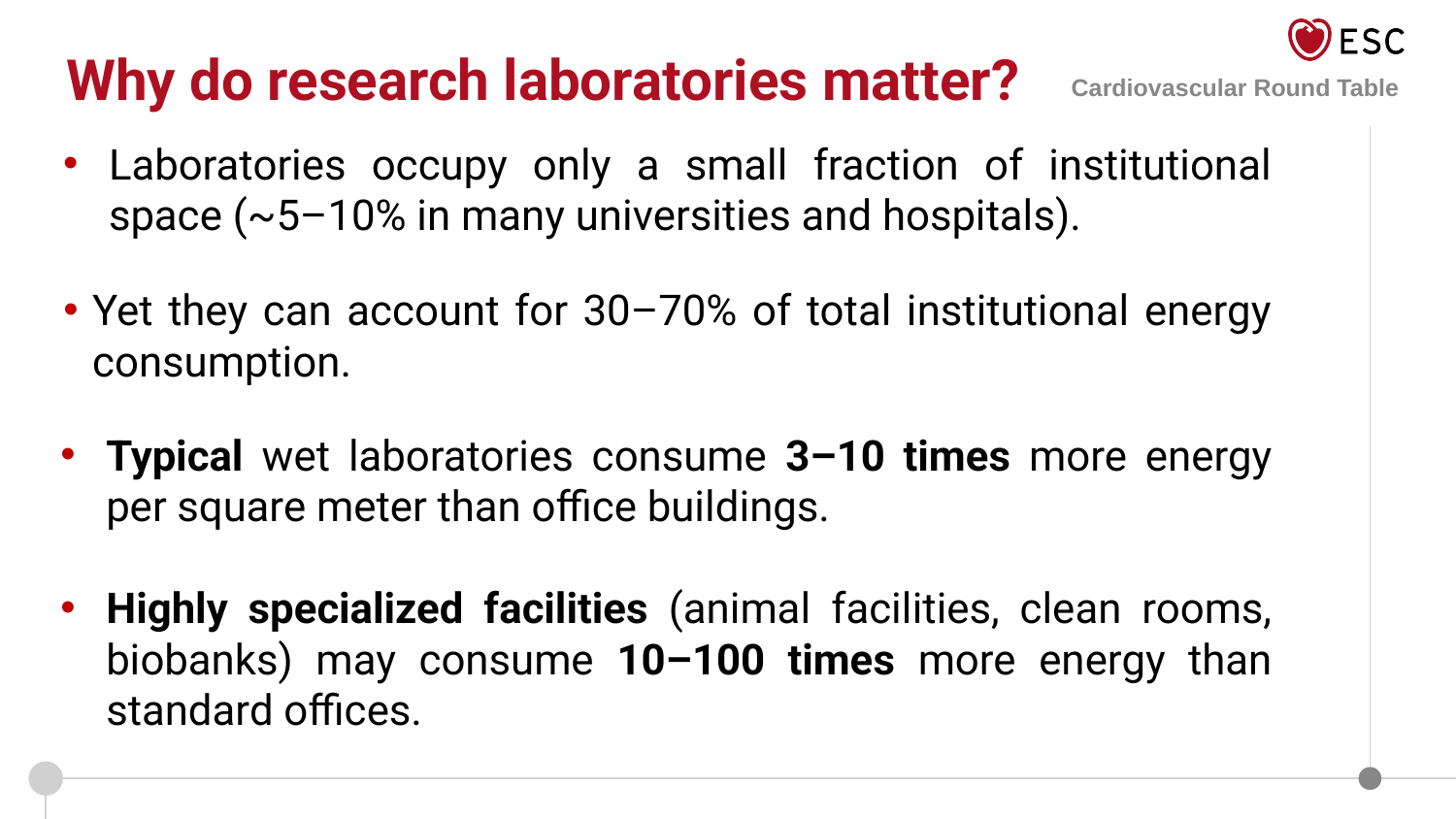

Why do research laboratories matter?
Laboratories occupy only a small fraction of institutional space (~5–10% in many universities and hospitals).

Yet they can account for 30–70% of total institutional energy consumption.
Typical wet laboratories consume 3–10 times more energy per square meter than office buildings.

Highly specialized facilities (animal facilities, clean rooms, biobanks) may consume 10–100 times more energy than standard offices.